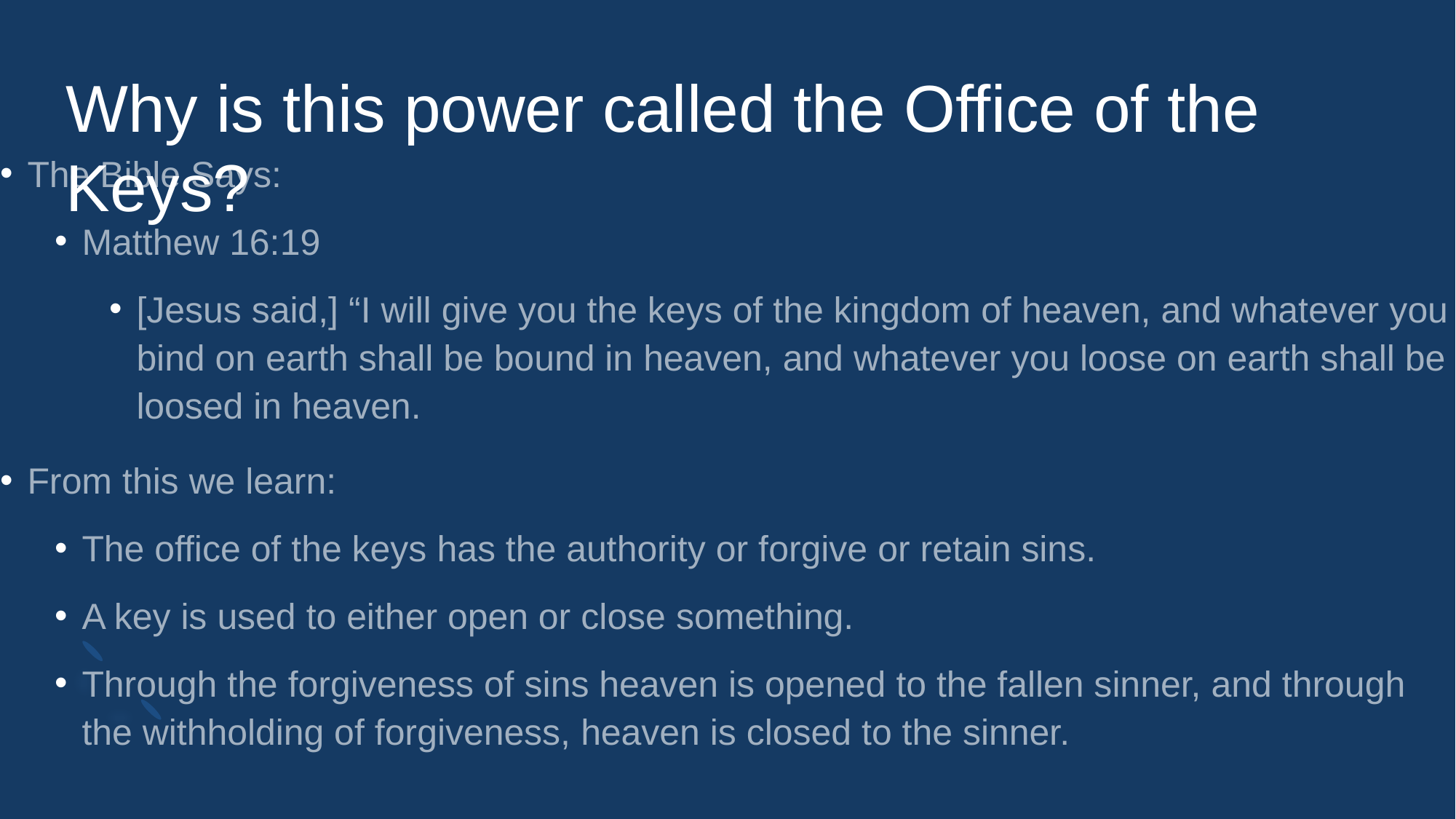

# Why is this power called the Office of the Keys?
The Bible Says:
Matthew 16:19
[Jesus said,] “I will give you the keys of the kingdom of heaven, and whatever you bind on earth shall be bound in heaven, and whatever you loose on earth shall be loosed in heaven.
From this we learn:
The office of the keys has the authority or forgive or retain sins.
A key is used to either open or close something.
Through the forgiveness of sins heaven is opened to the fallen sinner, and through the withholding of forgiveness, heaven is closed to the sinner.